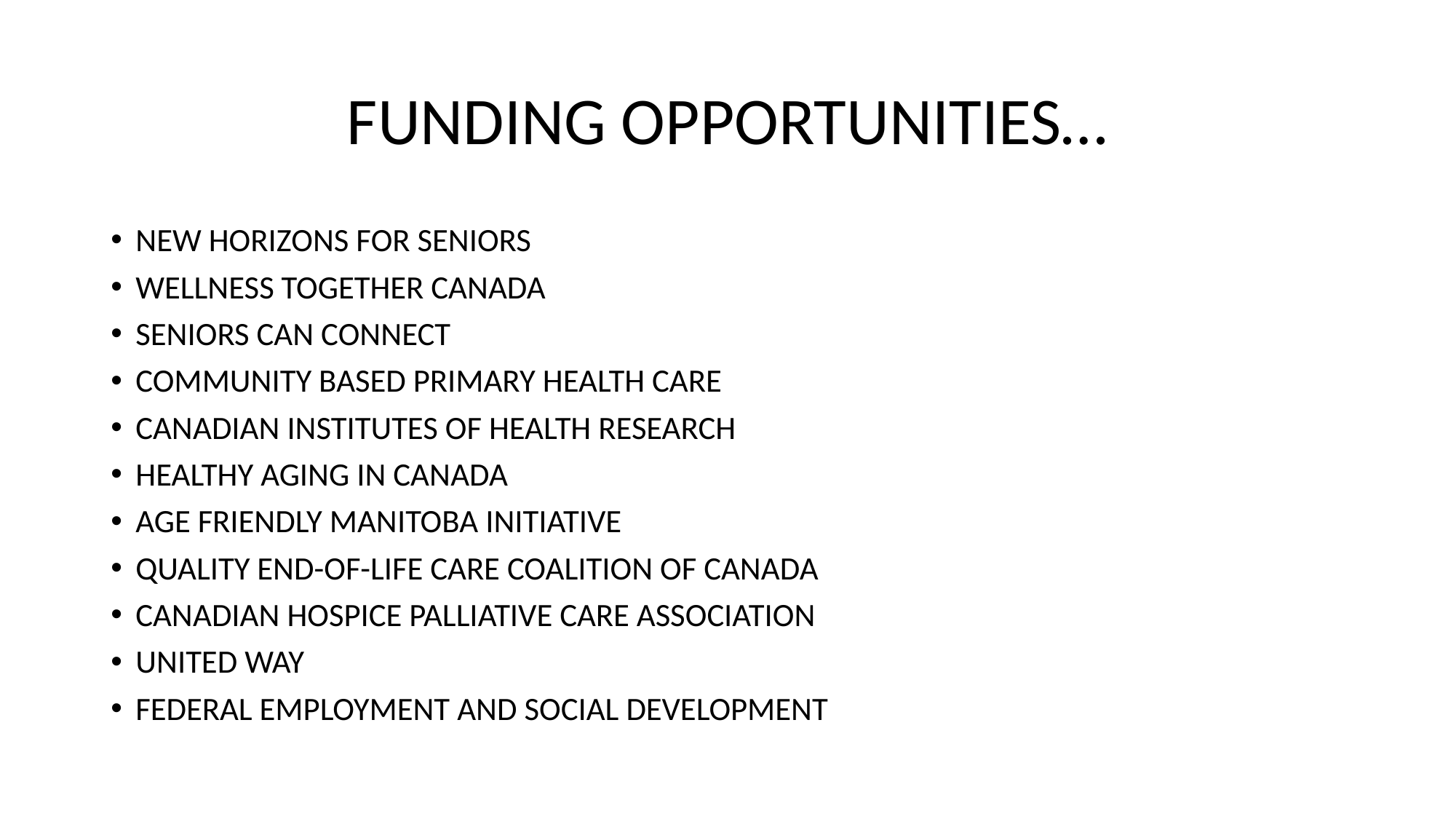

# FUNDING OPPORTUNITIES…
NEW HORIZONS FOR SENIORS
WELLNESS TOGETHER CANADA
SENIORS CAN CONNECT
COMMUNITY BASED PRIMARY HEALTH CARE
CANADIAN INSTITUTES OF HEALTH RESEARCH
HEALTHY AGING IN CANADA
AGE FRIENDLY MANITOBA INITIATIVE
QUALITY END-OF-LIFE CARE COALITION OF CANADA
CANADIAN HOSPICE PALLIATIVE CARE ASSOCIATION
UNITED WAY
FEDERAL EMPLOYMENT AND SOCIAL DEVELOPMENT